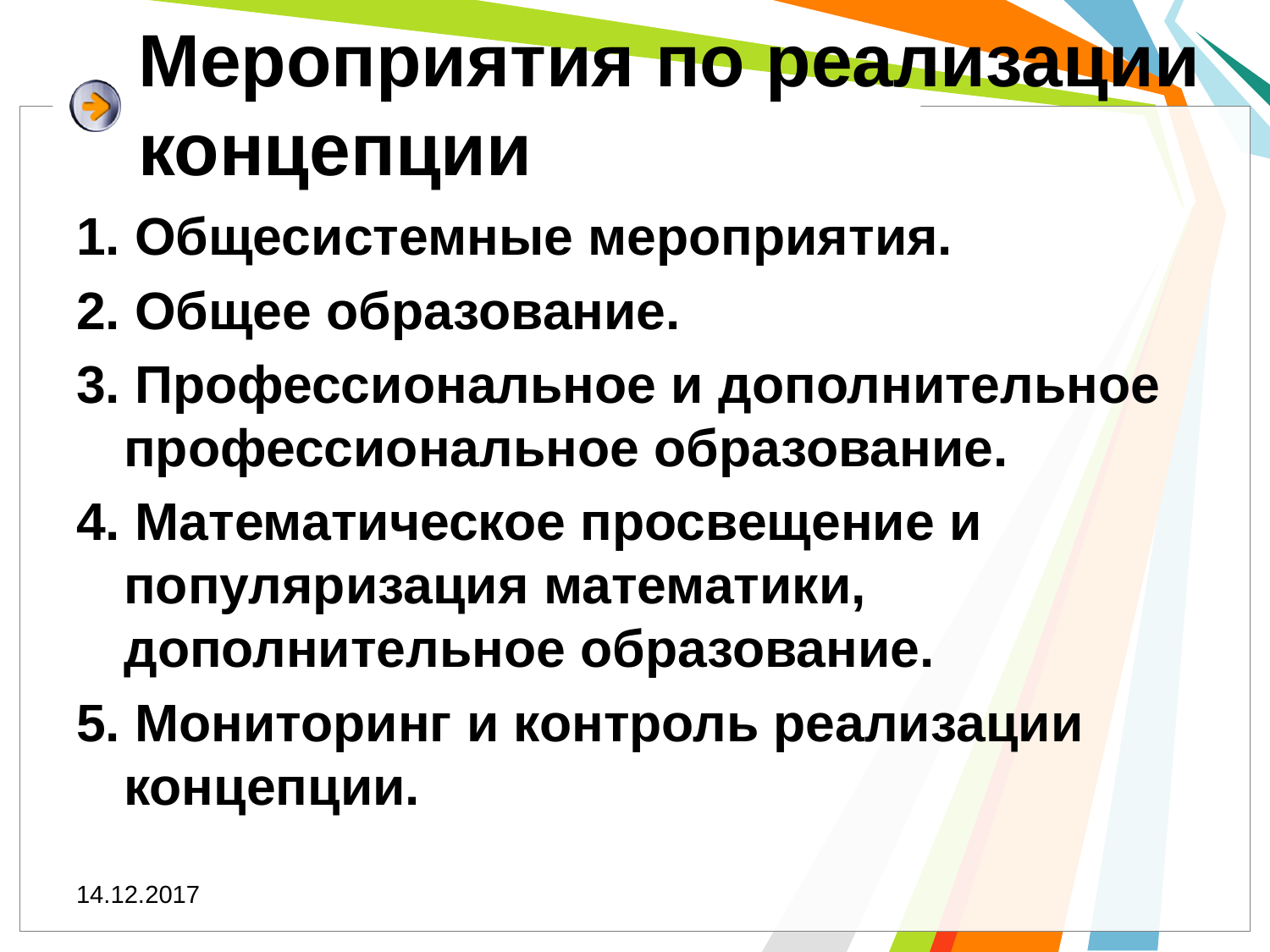

# Мероприятия по реализации концепции
1. Общесистемные мероприятия.
2. Общее образование.
3. Профессиональное и дополнительное профессиональное образование.
4. Математическое просвещение и популяризация математики, дополнительное образование.
5. Мониторинг и контроль реализации концепции.

14.12.2017